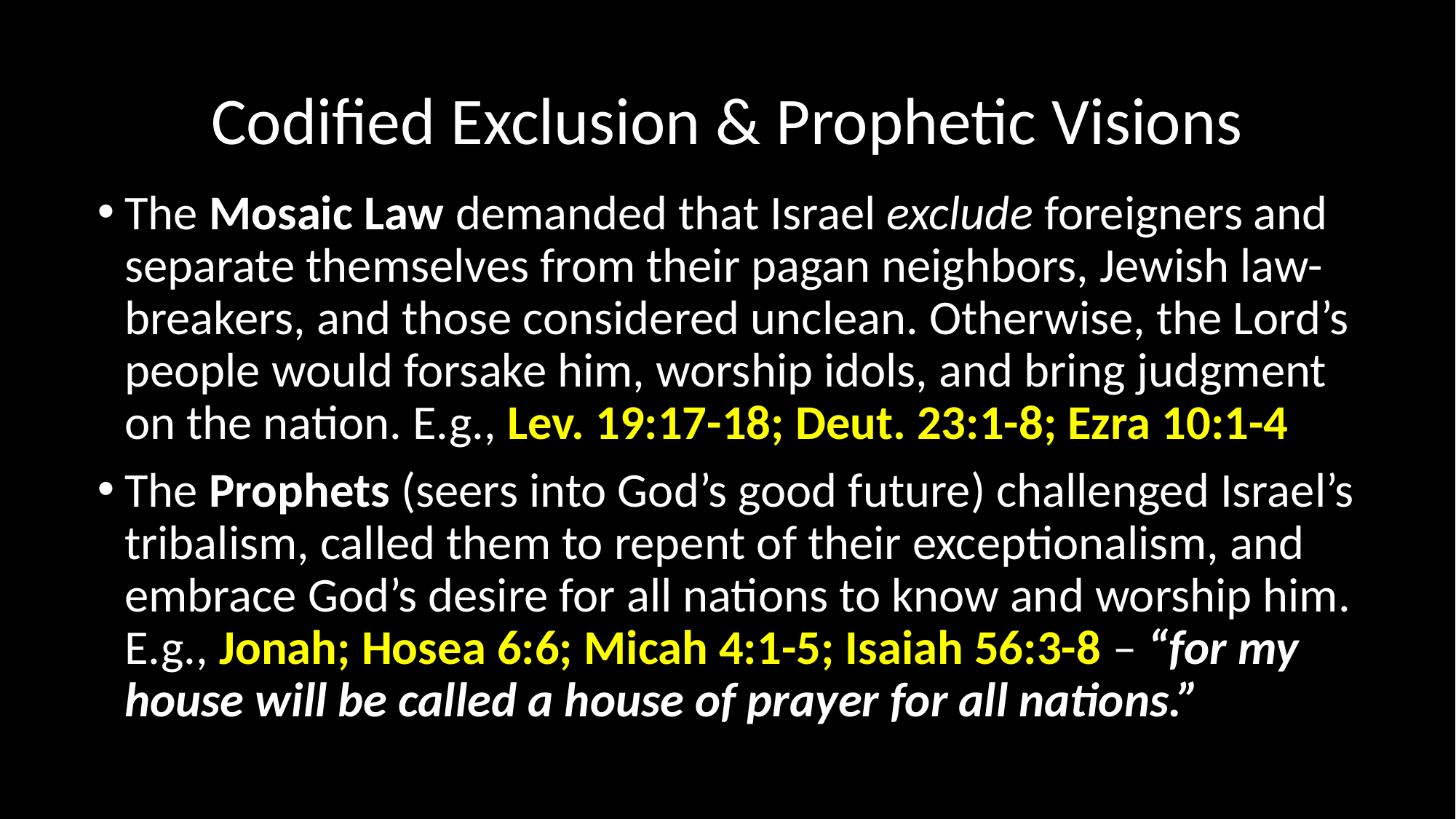

# Codified Exclusion & Prophetic Visions
The Mosaic Law demanded that Israel exclude foreigners and separate themselves from their pagan neighbors, Jewish law-breakers, and those considered unclean. Otherwise, the Lord’s people would forsake him, worship idols, and bring judgment on the nation. E.g., Lev. 19:17-18; Deut. 23:1-8; Ezra 10:1-4
The Prophets (seers into God’s good future) challenged Israel’s tribalism, called them to repent of their exceptionalism, and embrace God’s desire for all nations to know and worship him.
E.g., Jonah; Hosea 6:6; Micah 4:1-5; Isaiah 56:3-8 – “for my house will be called a house of prayer for all nations.”